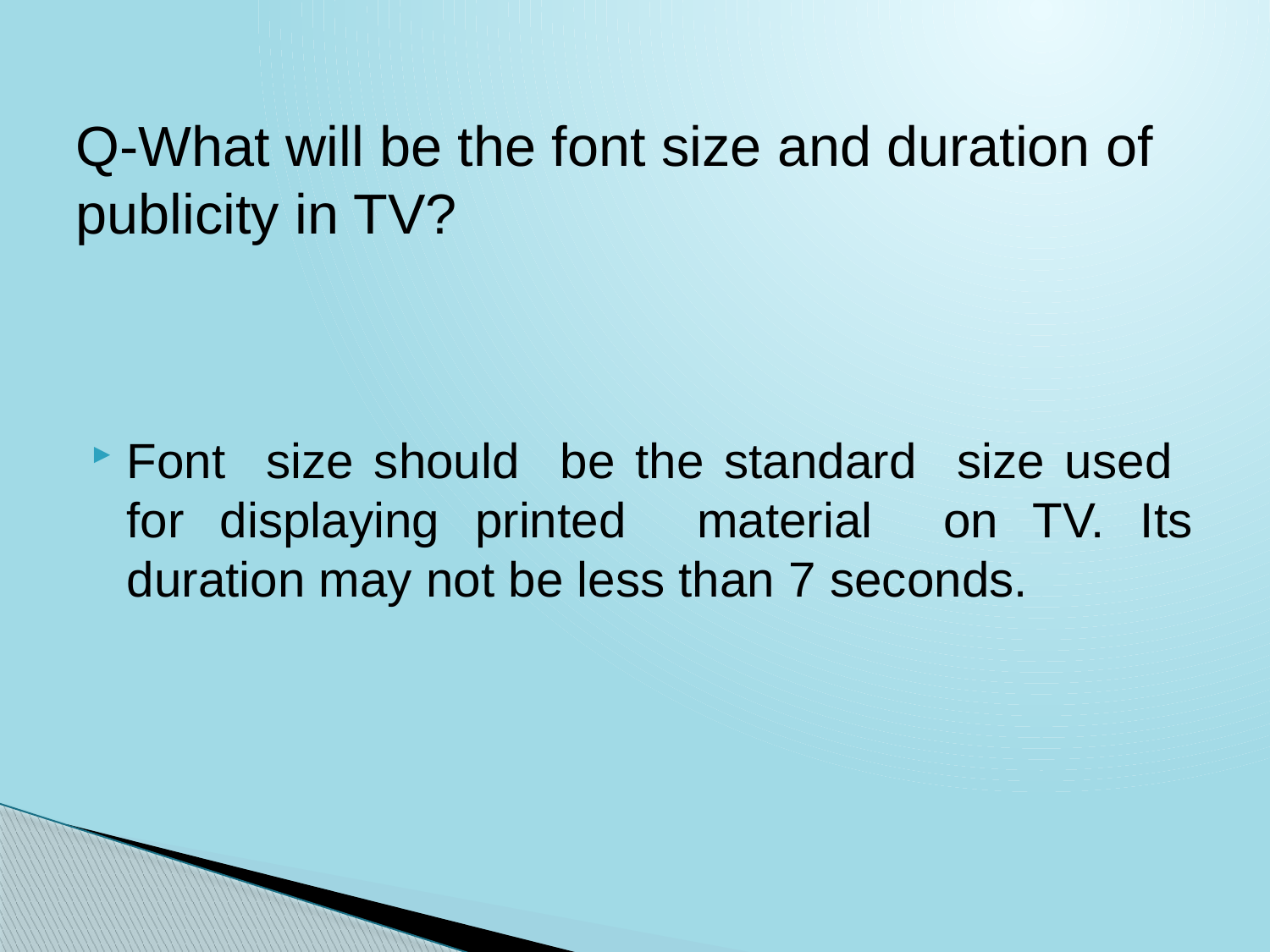

# Q-What will be the font size and duration of publicity in TV?
Font  size should  be the standard  size used  for displaying printed  material  on TV. Its duration may not be less than 7 seconds.